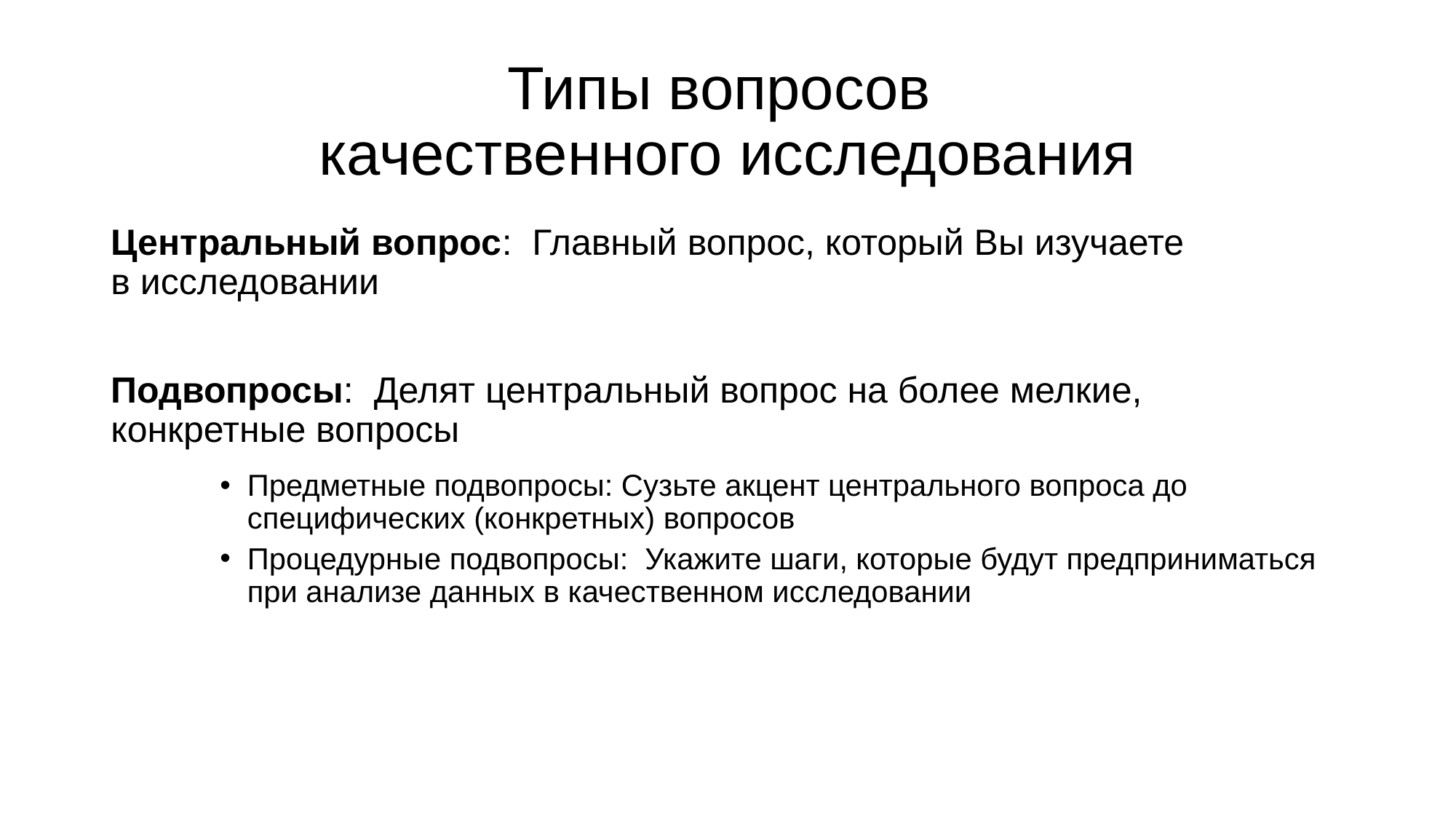

# Типы вопросов качественного исследования
Центральный вопрос:  Главный вопрос, который Вы изучаете
в исследовании

Подвопросы:  Делят центральный вопрос на более мелкие, конкретные вопросы
Предметные подвопросы: Сузьте акцент центрального вопроса до специфических (конкретных) вопросов
Процедурные подвопросы:  Укажите шаги, которые будут предприниматься при анализе данных в качественном исследовании